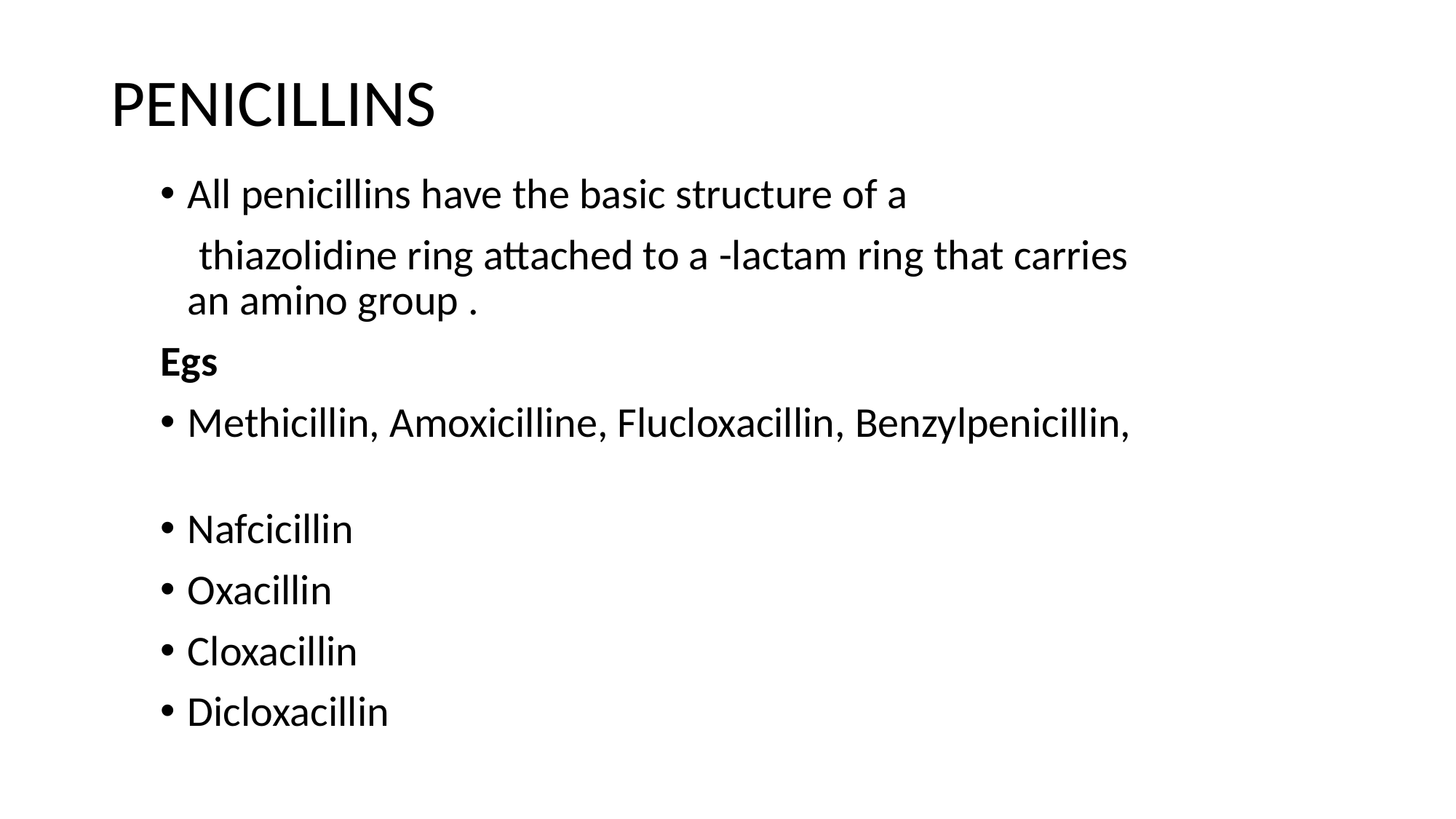

# PENICILLINS
All penicillins have the basic structure of a
    thiazolidine ring attached to a -lactam ring that carries an amino group .
Egs
Methicillin, Amoxicilline, Flucloxacillin, Benzylpenicillin,
Nafcicillin
Oxacillin
Cloxacillin
Dicloxacillin